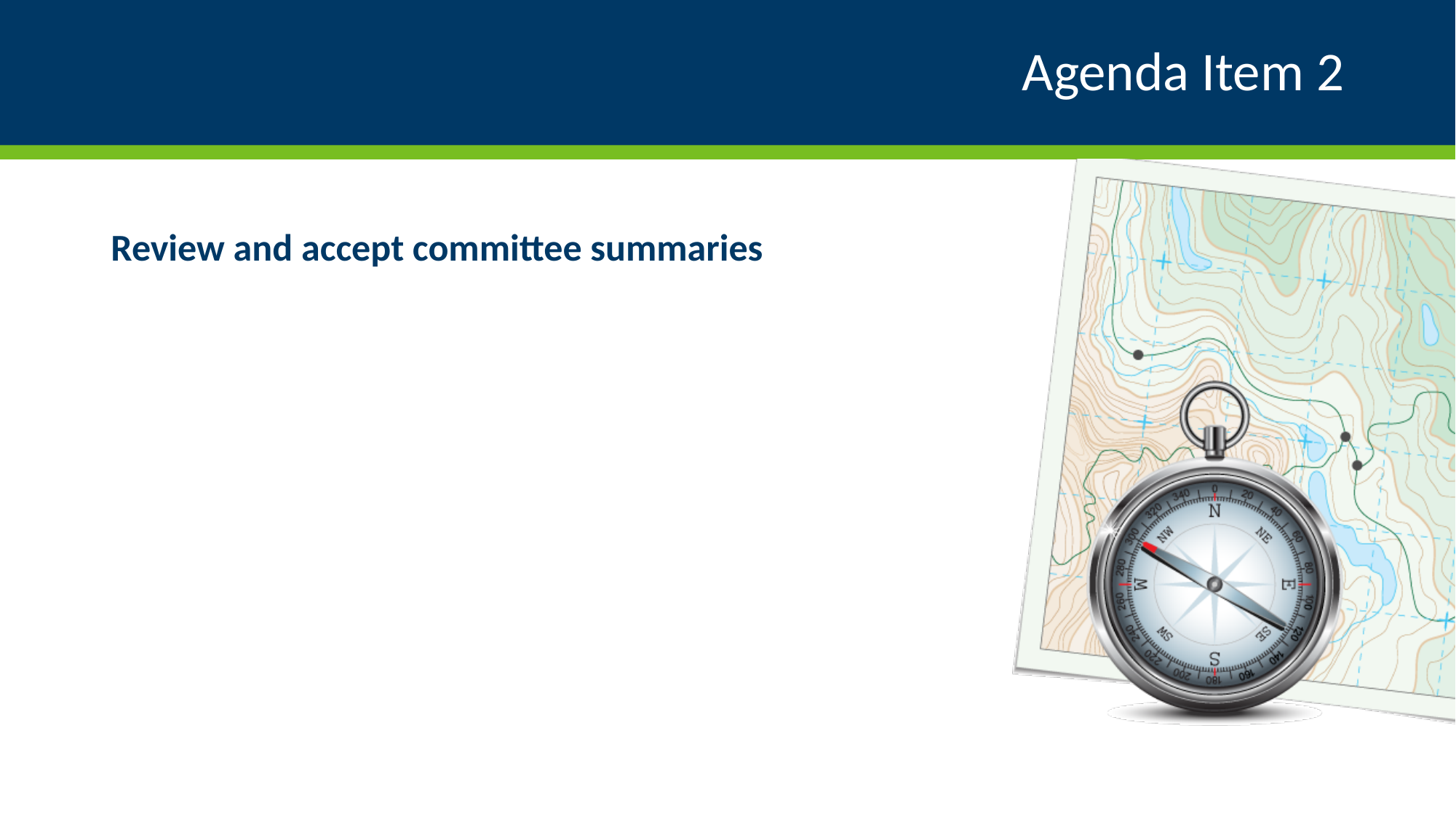

# Agenda Item 2
Review and accept committee summaries